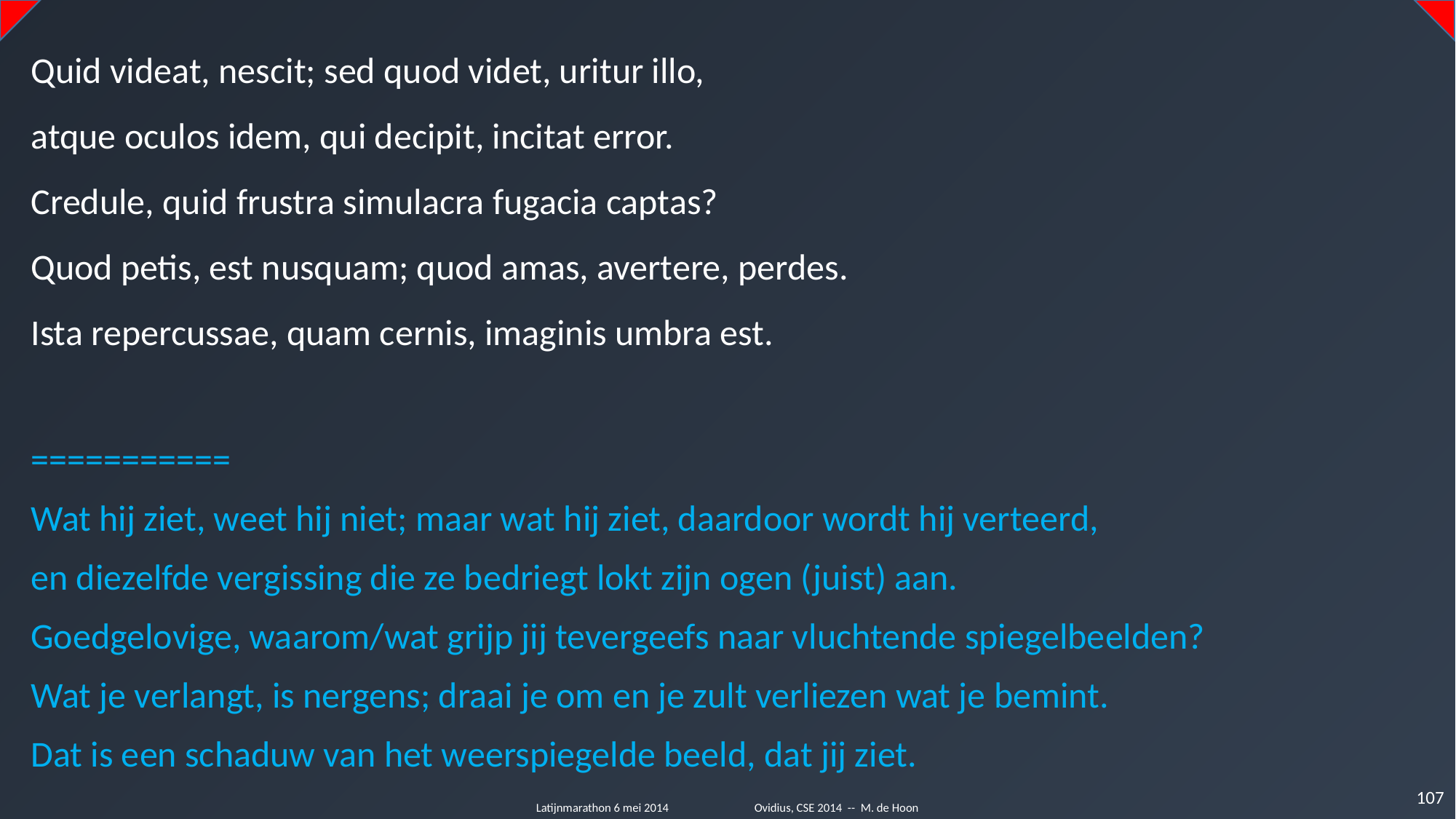

Quid videat, nescit; sed quod videt, uritur illo,
atque oculos idem, qui decipit, incitat error.
Credule, quid frustra simulacra fugacia captas?
Quod petis, est nusquam; quod amas, avertere, perdes.
Ista repercussae, quam cernis, imaginis umbra est.
===========
Wat hij ziet, weet hij niet; maar wat hij ziet, daardoor wordt hij verteerd,
en diezelfde vergissing die ze bedriegt lokt zijn ogen (juist) aan.
Goedgelovige, waarom/wat grijp jij tevergeefs naar vluchtende spiegelbeelden?
Wat je verlangt, is nergens; draai je om en je zult verliezen wat je bemint.
Dat is een schaduw van het weerspiegelde beeld, dat jij ziet.
107
Latijnmarathon 6 mei 2014	Ovidius, CSE 2014  --  M. de Hoon